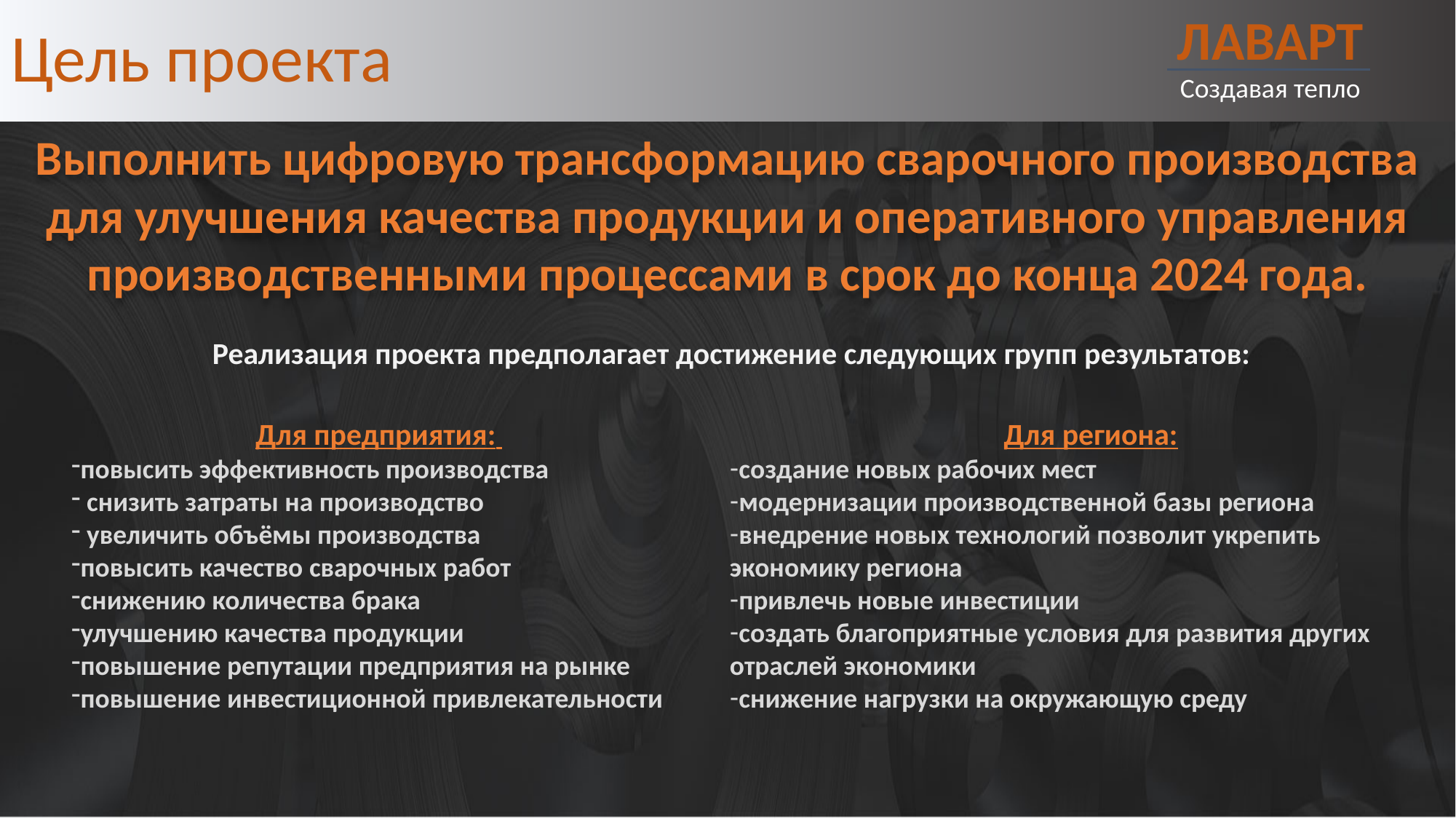

# Анализ отрасли
Цель проекта
ЛАВАРТ
Создавая тепло
Выполнить цифровую трансформацию сварочного производства для улучшения качества продукции и оперативного управления производственными процессами в срок до конца 2024 года.

Реализация проекта предполагает достижение следующих групп результатов:
Для предприятия:
повысить эффективность производства
 снизить затраты на производство
 увеличить объёмы производства
повысить качество сварочных работ
снижению количества брака
улучшению качества продукции
повышение репутации предприятия на рынке
повышение инвестиционной привлекательности
Для региона:
создание новых рабочих мест
модернизации производственной базы региона
внедрение новых технологий позволит укрепить экономику региона
привлечь новые инвестиции
создать благоприятные условия для развития других отраслей экономики
снижение нагрузки на окружающую среду